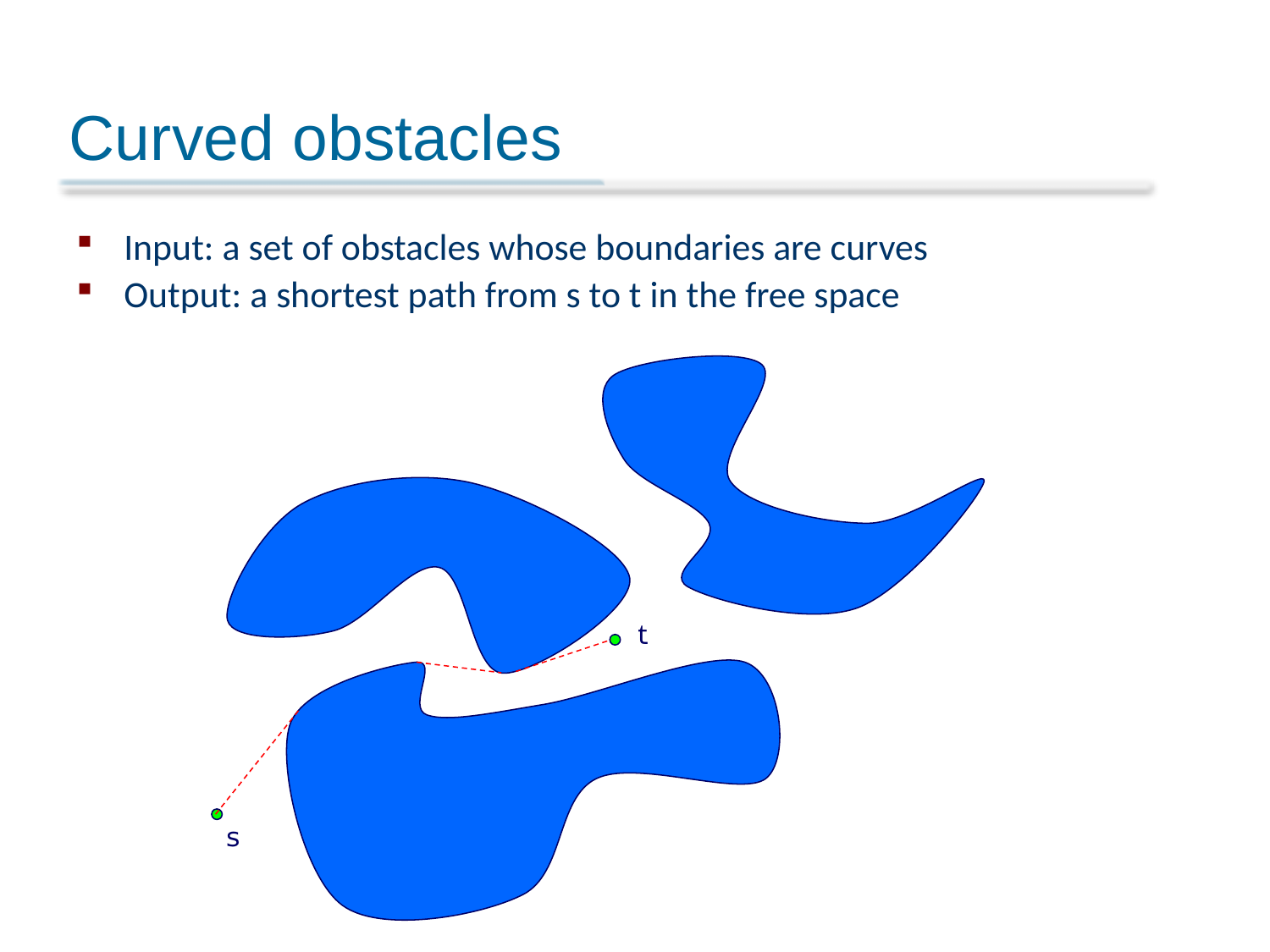

# Curved obstacles
Input: a set of obstacles whose boundaries are curves
Output: a shortest path from s to t in the free space

t

s